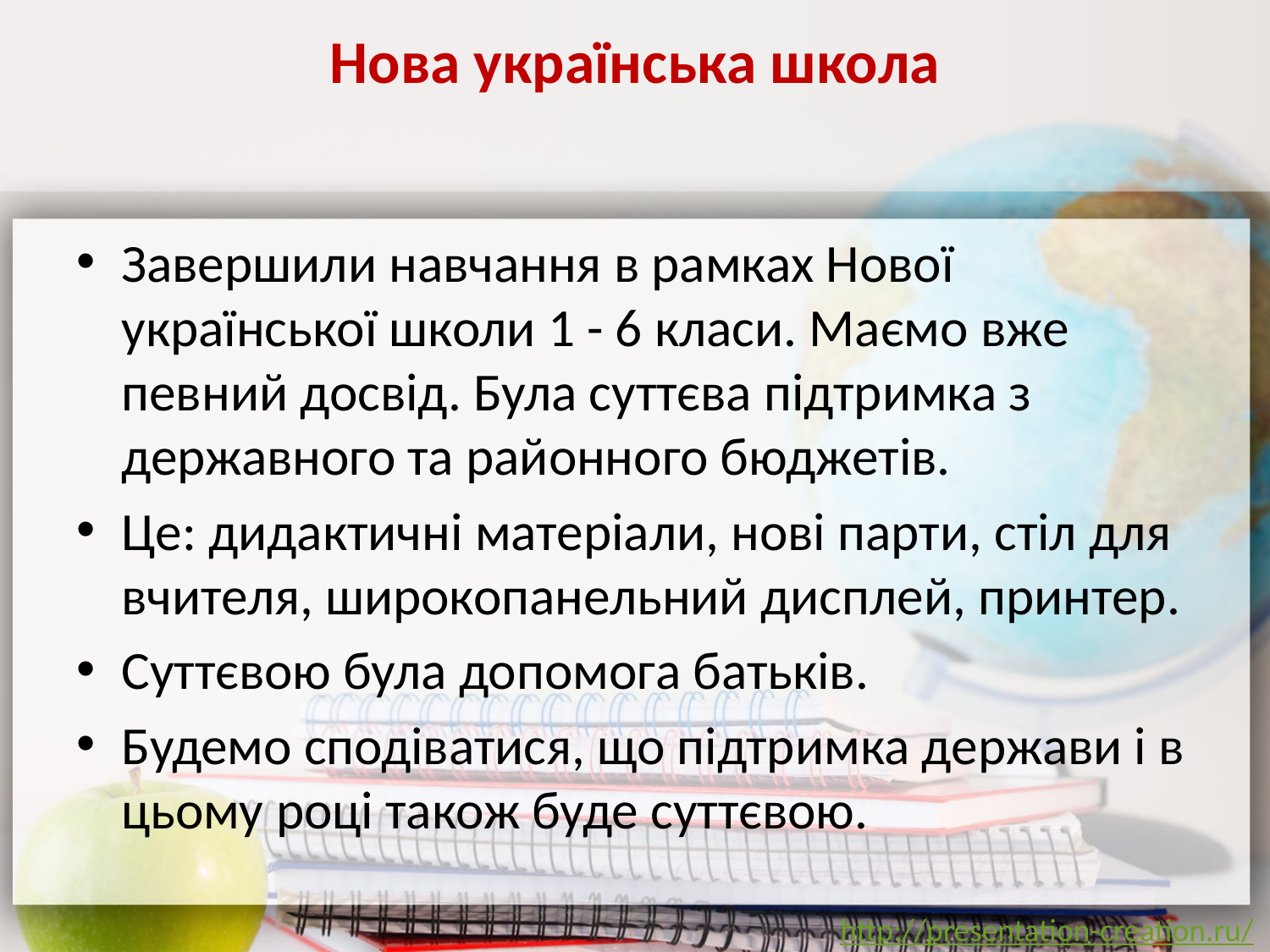

# Нова українська школа
Завершили навчання в рамках Нової української школи 1 - 6 класи. Маємо вже певний досвід. Була суттєва підтримка з державного та районного бюджетів.
Це: дидактичні матеріали, нові парти, стіл для вчителя, широкопанельний дисплей, принтер.
Суттєвою була допомога батьків.
Будемо сподіватися, що підтримка держави і в цьому році також буде суттєвою.